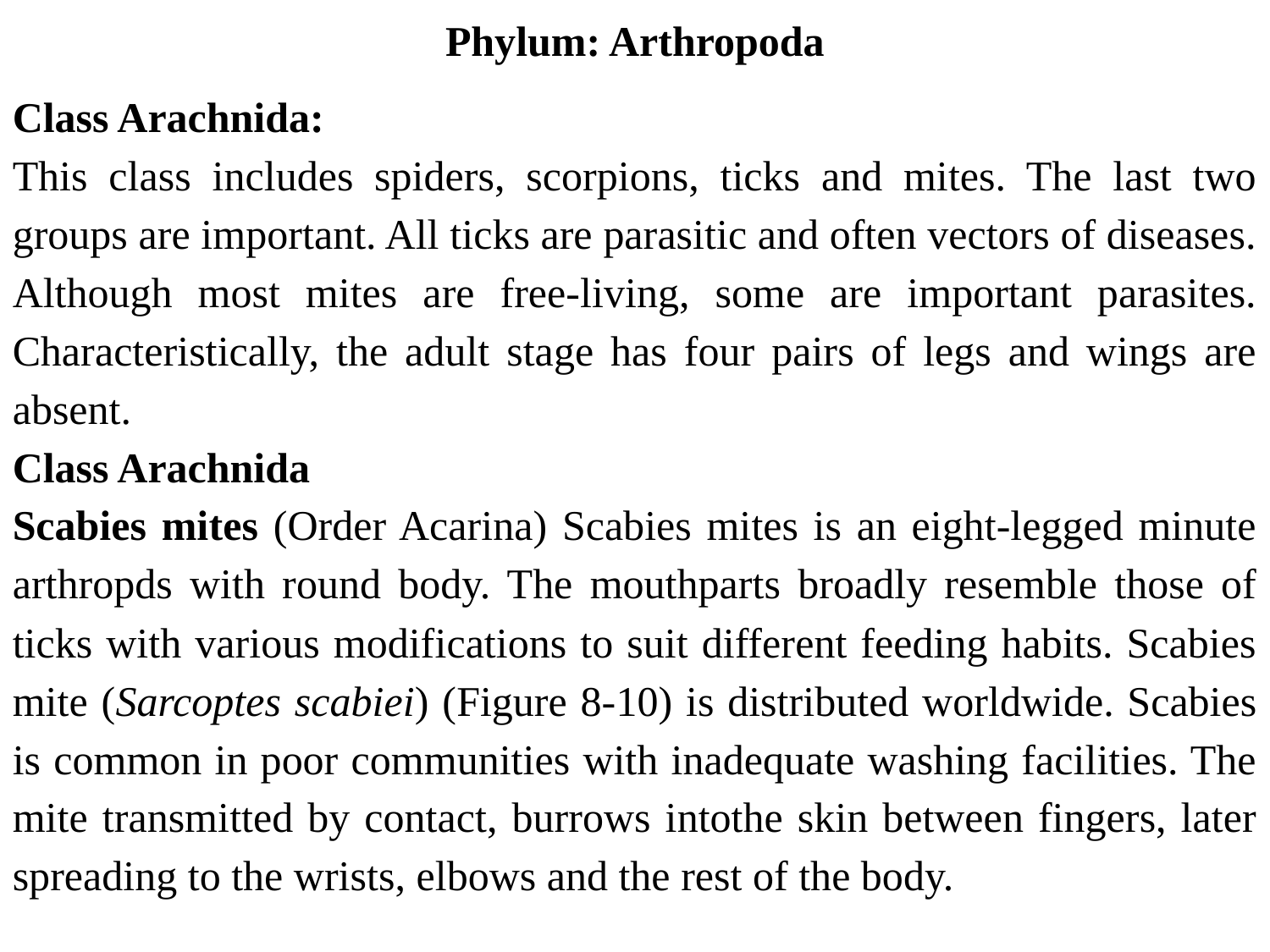

Phylum: Arthropoda
Class Arachnida:
This class includes spiders, scorpions, ticks and mites. The last two groups are important. All ticks are parasitic and often vectors of diseases. Although most mites are free-living, some are important parasites. Characteristically, the adult stage has four pairs of legs and wings are absent.
Class Arachnida
Scabies mites (Order Acarina) Scabies mites is an eight-legged minute arthropds with round body. The mouthparts broadly resemble those of ticks with various modifications to suit different feeding habits. Scabies mite (Sarcoptes scabiei) (Figure 8-10) is distributed worldwide. Scabies is common in poor communities with inadequate washing facilities. The mite transmitted by contact, burrows intothe skin between fingers, later spreading to the wrists, elbows and the rest of the body.